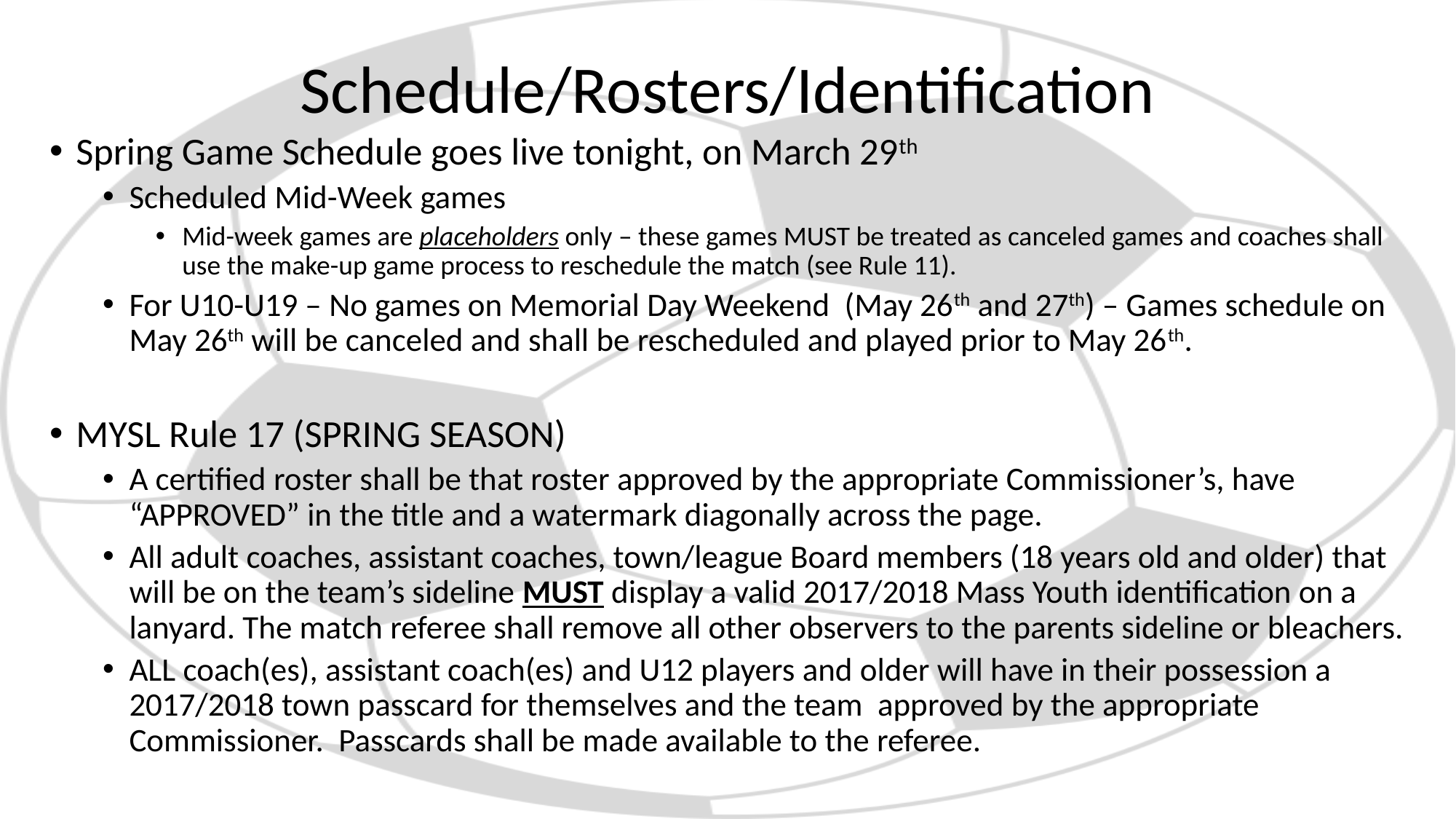

# Schedule/Rosters/Identification
Spring Game Schedule goes live tonight, on March 29th
Scheduled Mid-Week games
Mid-week games are placeholders only – these games MUST be treated as canceled games and coaches shall use the make-up game process to reschedule the match (see Rule 11).
For U10-U19 – No games on Memorial Day Weekend  (May 26th and 27th) – Games schedule on May 26th will be canceled and shall be rescheduled and played prior to May 26th.

MYSL Rule 17 (SPRING SEASON)
A certified roster shall be that roster approved by the appropriate Commissioner’s, have “APPROVED” in the title and a watermark diagonally across the page.
All adult coaches, assistant coaches, town/league Board members (18 years old and older) that will be on the team’s sideline MUST display a valid 2017/2018 Mass Youth identification on a lanyard. The match referee shall remove all other observers to the parents sideline or bleachers.
ALL coach(es), assistant coach(es) and U12 players and older will have in their possession a 2017/2018 town passcard for themselves and the team  approved by the appropriate Commissioner.  Passcards shall be made available to the referee.